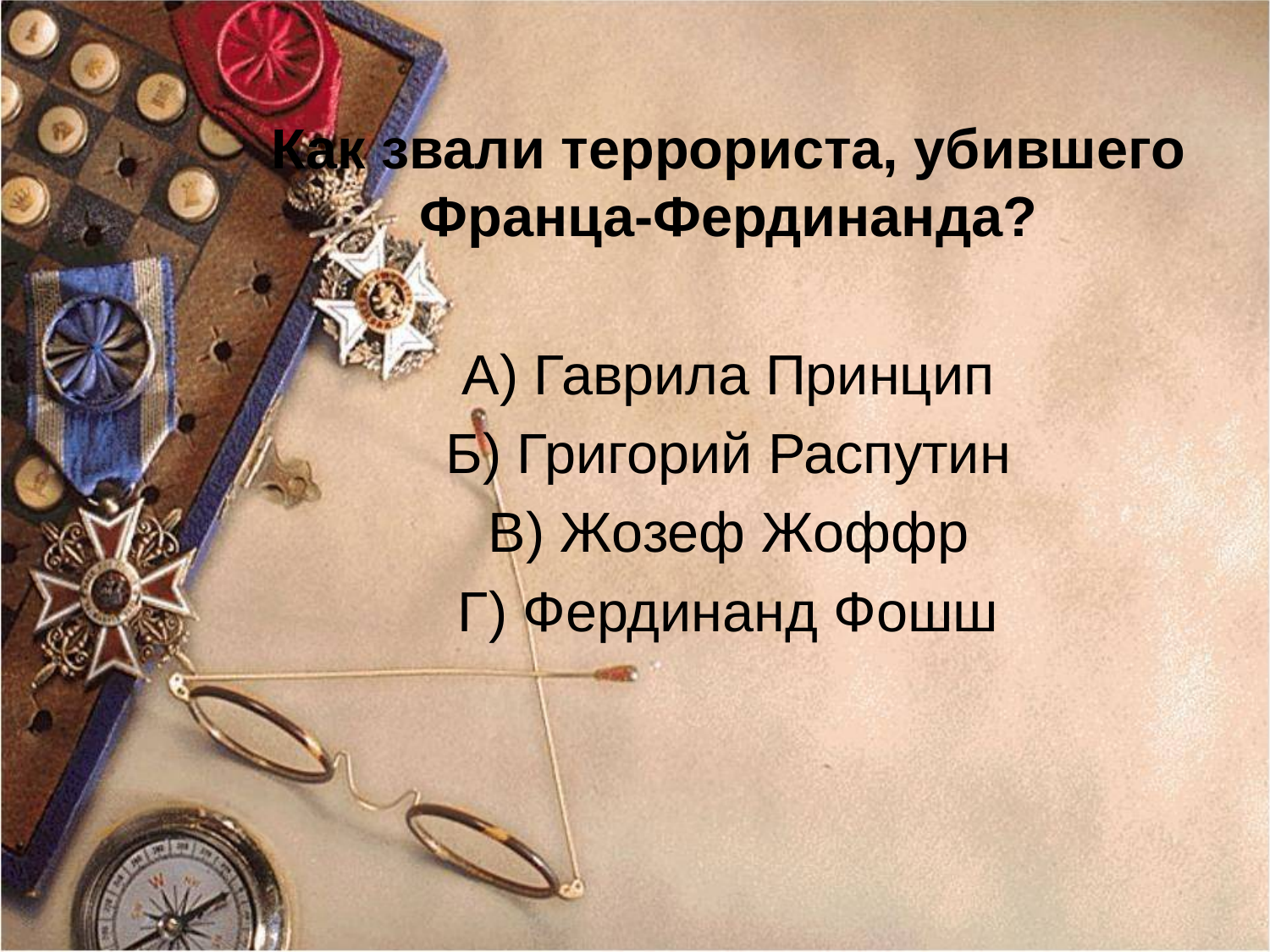

Как звали террориста, убившего Франца-Фердинанда?

А) Гаврила Принцип
Б) Григорий Распутин
В) Жозеф Жоффр
Г) Фердинанд Фошш